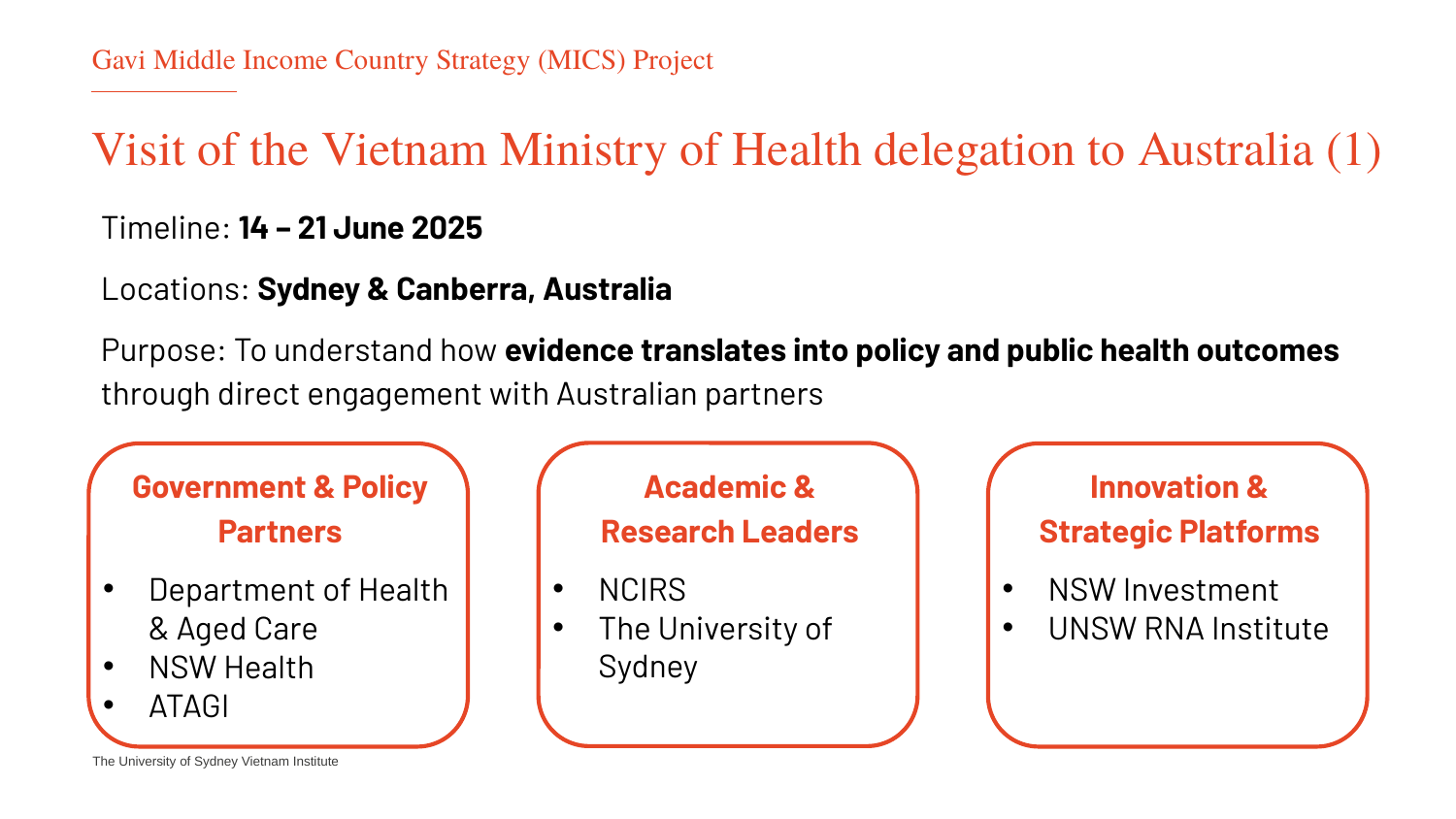

Gavi Middle Income Country Strategy (MICS) Project
# Visit of the Vietnam Ministry of Health delegation to Australia (1)
Timeline: 14 – 21 June 2025
Locations: Sydney & Canberra, Australia
Purpose: To understand how evidence translates into policy and public health outcomes through direct engagement with Australian partners

Academic & Research Leaders
NCIRS
The University of Sydney

Innovation & Strategic Platforms
NSW Investment
UNSW RNA Institute

Government & Policy Partners
Department of Health & Aged Care
NSW Health
ATAGI